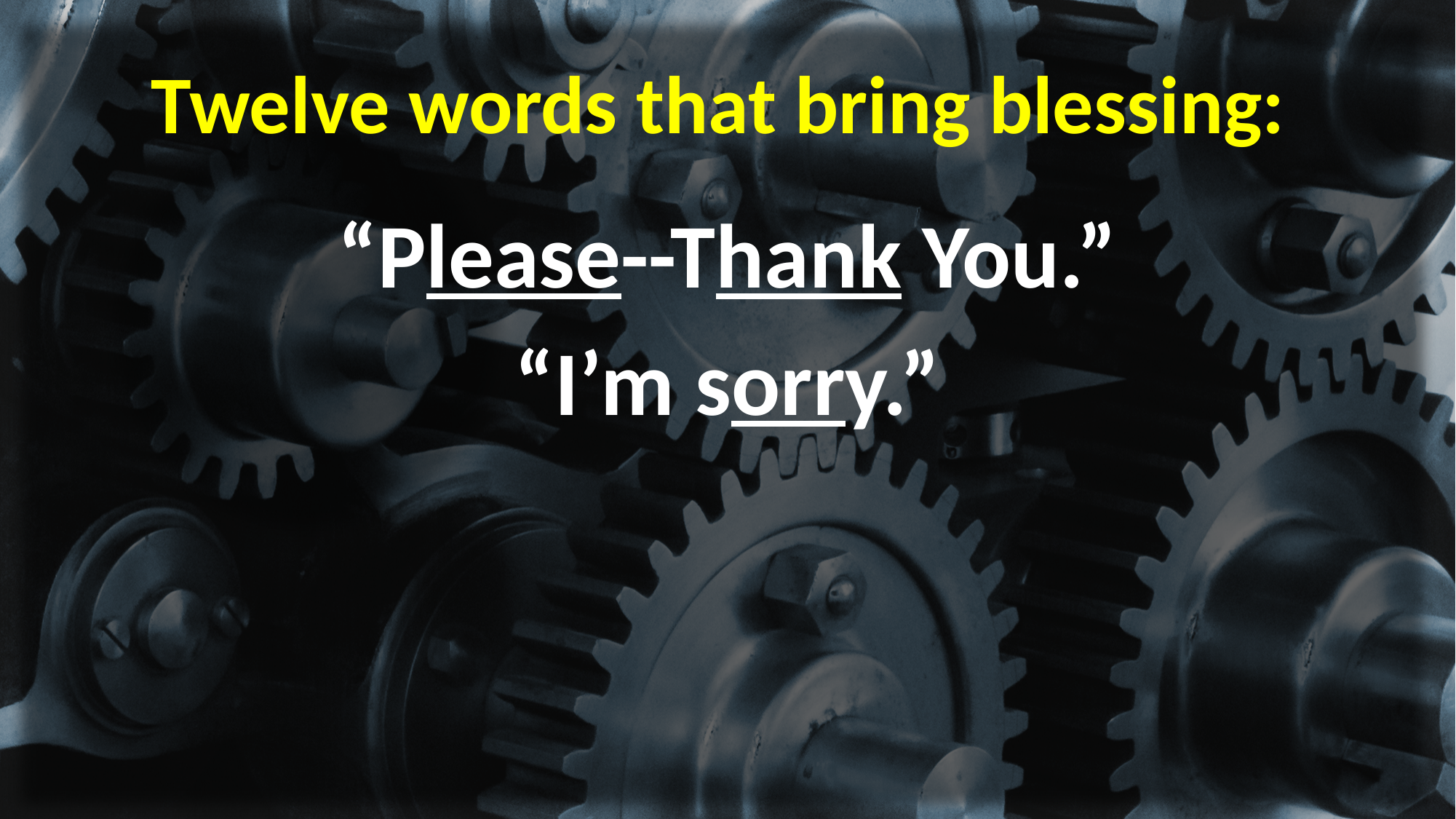

# Twelve words that bring blessing:
“Please--Thank You.”
“I’m sorry.”